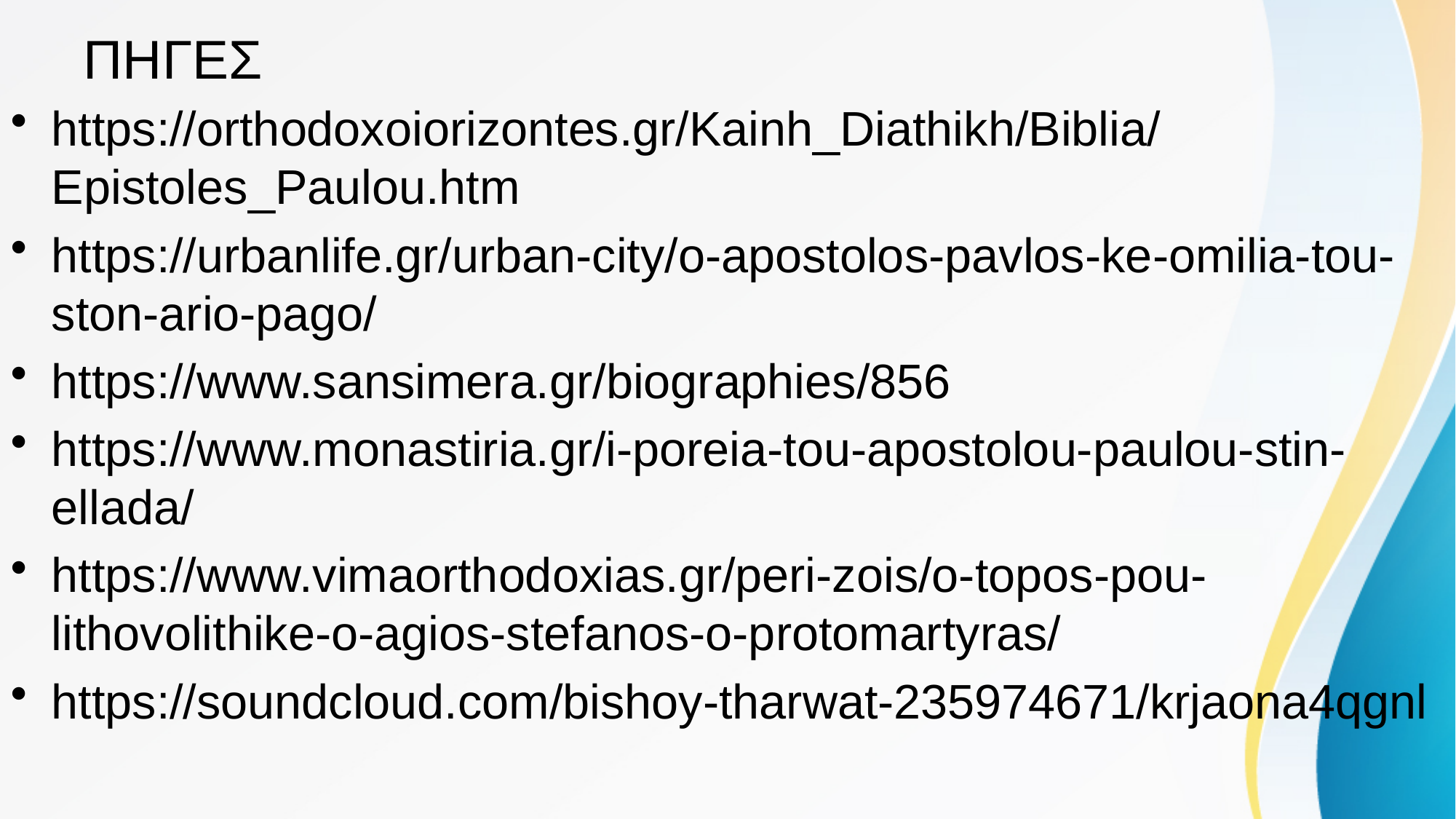

# ΠΗΓΕΣ
https://orthodoxoiorizontes.gr/Kainh_Diathikh/Biblia/Epistoles_Paulou.htm
https://urbanlife.gr/urban-city/o-apostolos-pavlos-ke-omilia-tou-ston-ario-pago/
https://www.sansimera.gr/biographies/856
https://www.monastiria.gr/i-poreia-tou-apostolou-paulou-stin-ellada/
https://www.vimaorthodoxias.gr/peri-zois/o-topos-pou-lithovolithike-o-agios-stefanos-o-protomartyras/
https://soundcloud.com/bishoy-tharwat-235974671/krjaona4qgnl